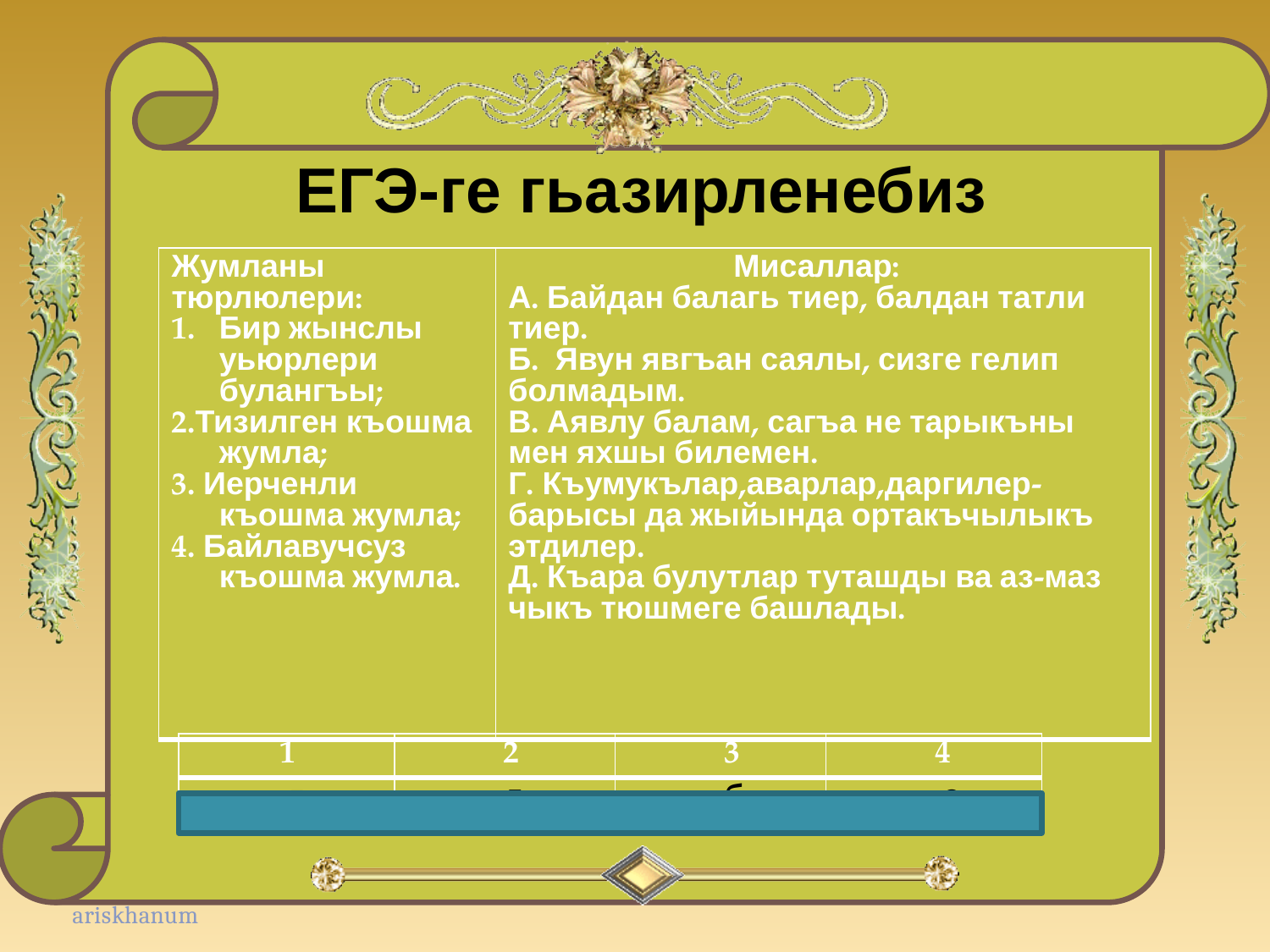

# ЕГЭ-ге гьазирленебиз
| Жумланы тюрлюлери: Бир жынслы уьюрлери булангъы; 2.Тизилген къошма жумла; 3. Иерченли къошма жумла; 4. Байлавучсуз къошма жумла. | Мисаллар: А. Байдан балагь тиер, балдан татли тиер. Б. Явун явгъан саялы, сизге гелип болмадым. В. Аявлу балам, сагъа не тарыкъны мен яхшы билемен. Г. Къумукълар,аварлар,даргилер-барысы да жыйында ортакъчылыкъ этдилер. Д. Къара булутлар туташды ва аз-маз чыкъ тюшмеге башлады. |
| --- | --- |
| 1 | 2 | 3 | 4 |
| --- | --- | --- | --- |
| г | д | б | а |